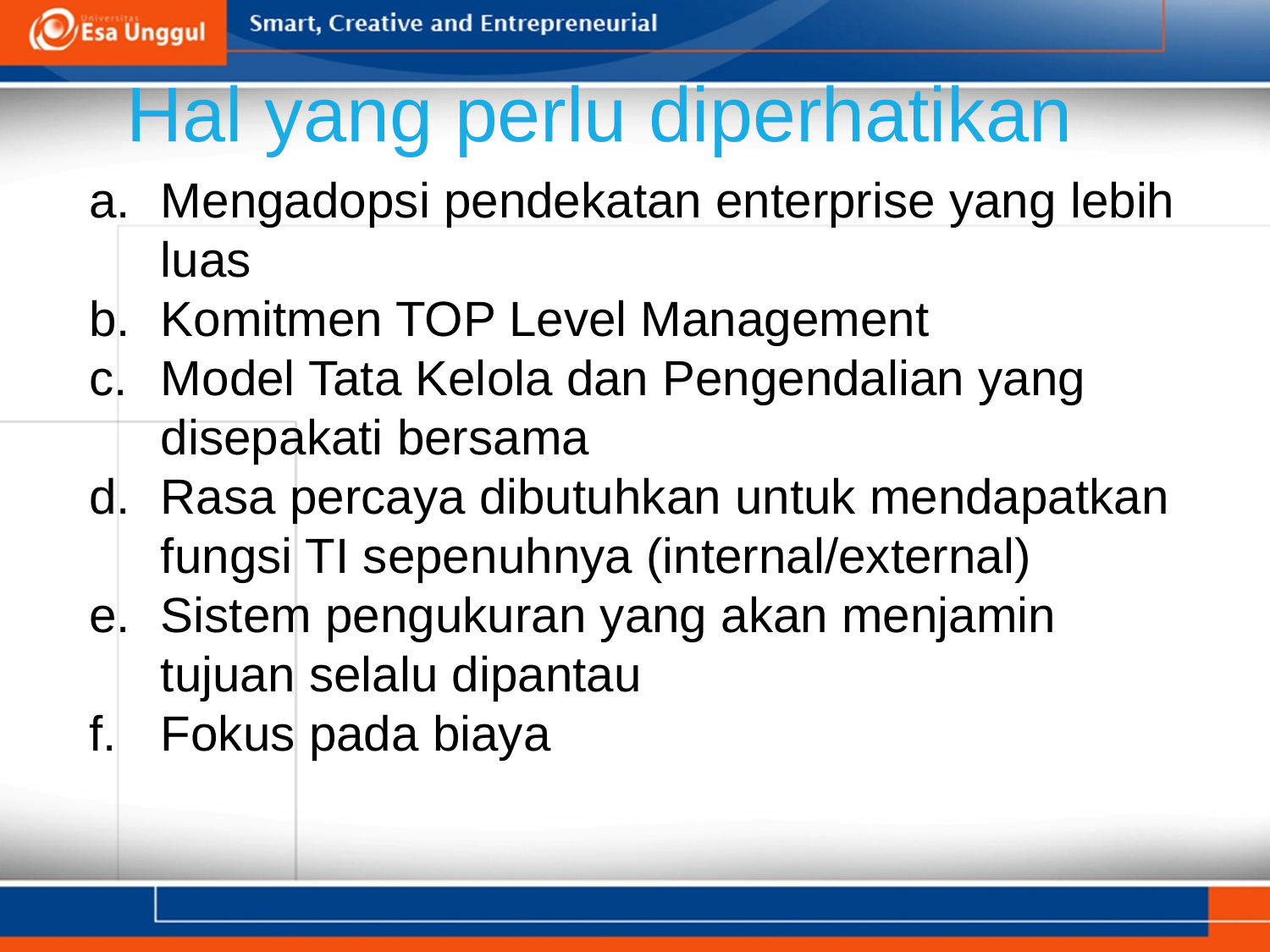

# Hal yang perlu diperhatikan
Mengadopsi pendekatan enterprise yang lebih luas
Komitmen TOP Level Management
Model Tata Kelola dan Pengendalian yang disepakati bersama
Rasa percaya dibutuhkan untuk mendapatkan fungsi TI sepenuhnya (internal/external)
Sistem pengukuran yang akan menjamin tujuan selalu dipantau
Fokus pada biaya